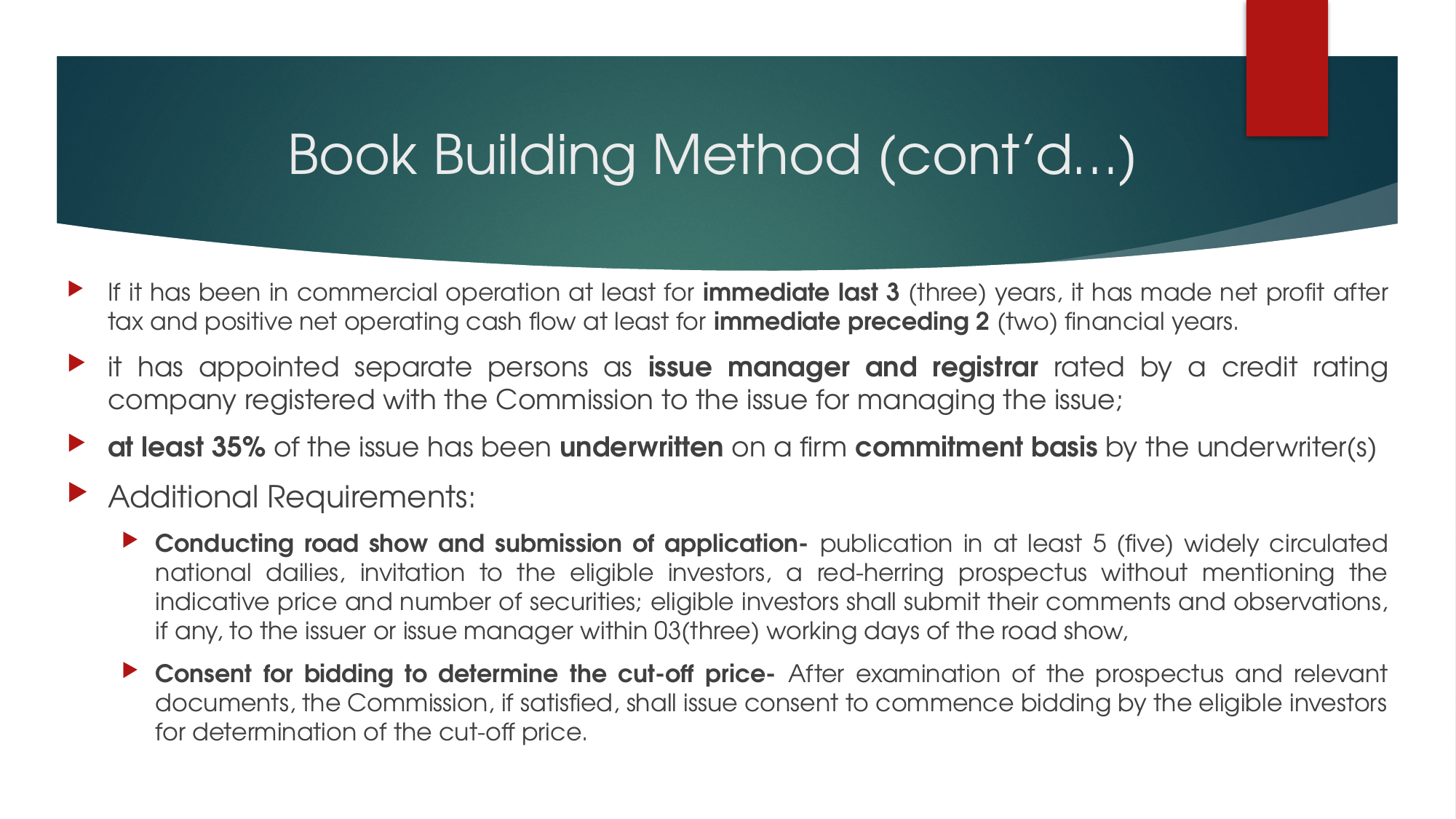

# Book Building Method (cont’d…)
If it has been in commercial operation at least for immediate last 3 (three) years, it has made net profit after tax and positive net operating cash flow at least for immediate preceding 2 (two) financial years.
it has appointed separate persons as issue manager and registrar rated by a credit rating company registered with the Commission to the issue for managing the issue;
at least 35% of the issue has been underwritten on a firm commitment basis by the underwriter(s)
Additional Requirements:
Conducting road show and submission of application- publication in at least 5 (five) widely circulated national dailies, invitation to the eligible investors, a red-herring prospectus without mentioning the indicative price and number of securities; eligible investors shall submit their comments and observations, if any, to the issuer or issue manager within 03(three) working days of the road show,
Consent for bidding to determine the cut-off price- After examination of the prospectus and relevant documents, the Commission, if satisfied, shall issue consent to commence bidding by the eligible investors for determination of the cut-off price.